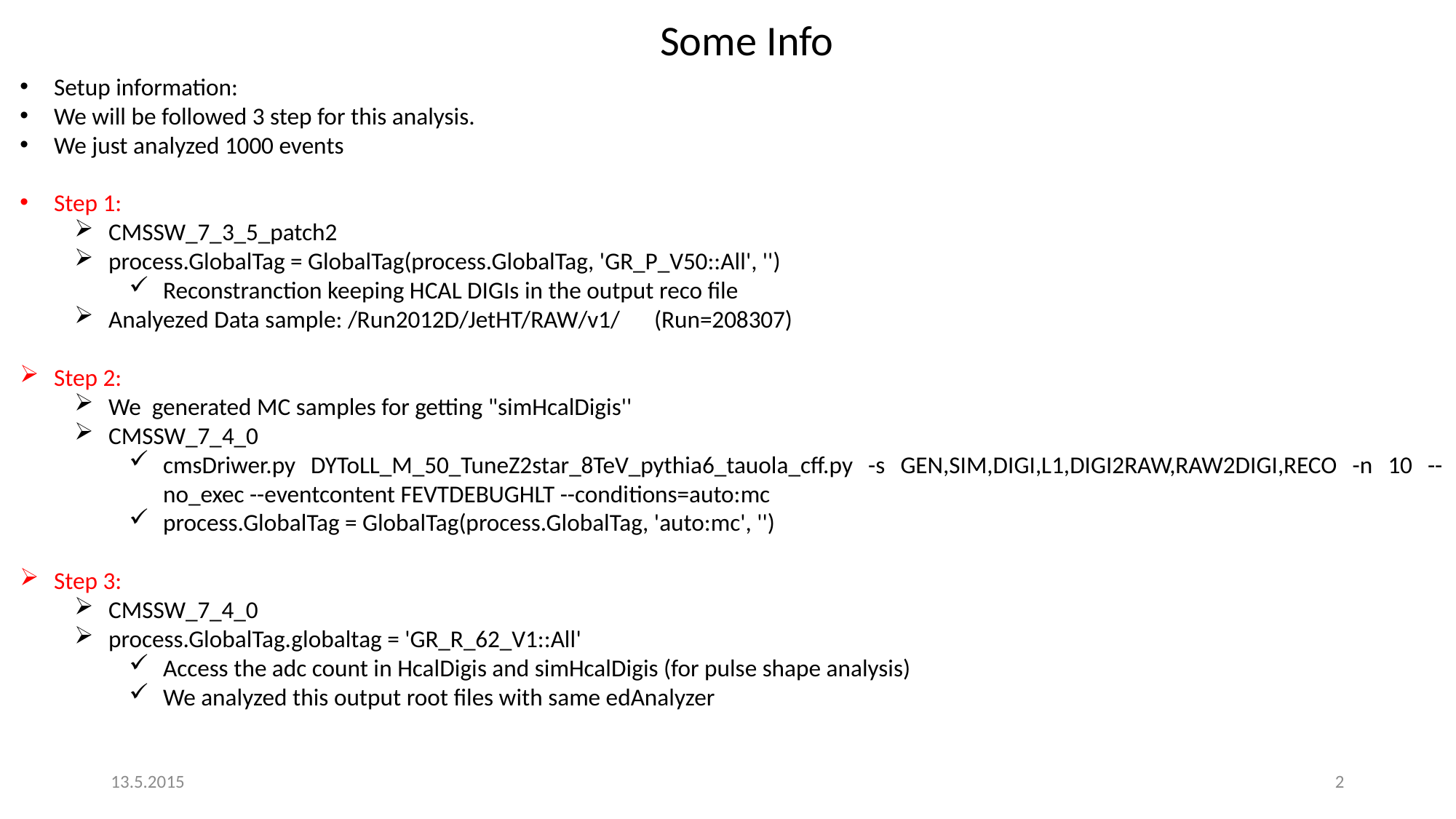

Some Info
Setup information:
We will be followed 3 step for this analysis.
We just analyzed 1000 events

Step 1:
CMSSW_7_3_5_patch2
process.GlobalTag = GlobalTag(process.GlobalTag, 'GR_P_V50::All', '')
Reconstranction keeping HCAL DIGIs in the output reco file
Analyezed Data sample: /Run2012D/JetHT/RAW/v1/ 	(Run=208307)

Step 2:
We  generated MC samples for getting "simHcalDigis''
CMSSW_7_4_0
cmsDriwer.py DYToLL_M_50_TuneZ2star_8TeV_pythia6_tauola_cff.py -s GEN,SIM,DIGI,L1,DIGI2RAW,RAW2DIGI,RECO -n 10 --no_exec --eventcontent FEVTDEBUGHLT --conditions=auto:mc
process.GlobalTag = GlobalTag(process.GlobalTag, 'auto:mc', '')

Step 3:
CMSSW_7_4_0
process.GlobalTag.globaltag = 'GR_R_62_V1::All'
Access the adc count in HcalDigis and simHcalDigis (for pulse shape analysis)
We analyzed this output root files with same edAnalyzer

13.5.2015
2